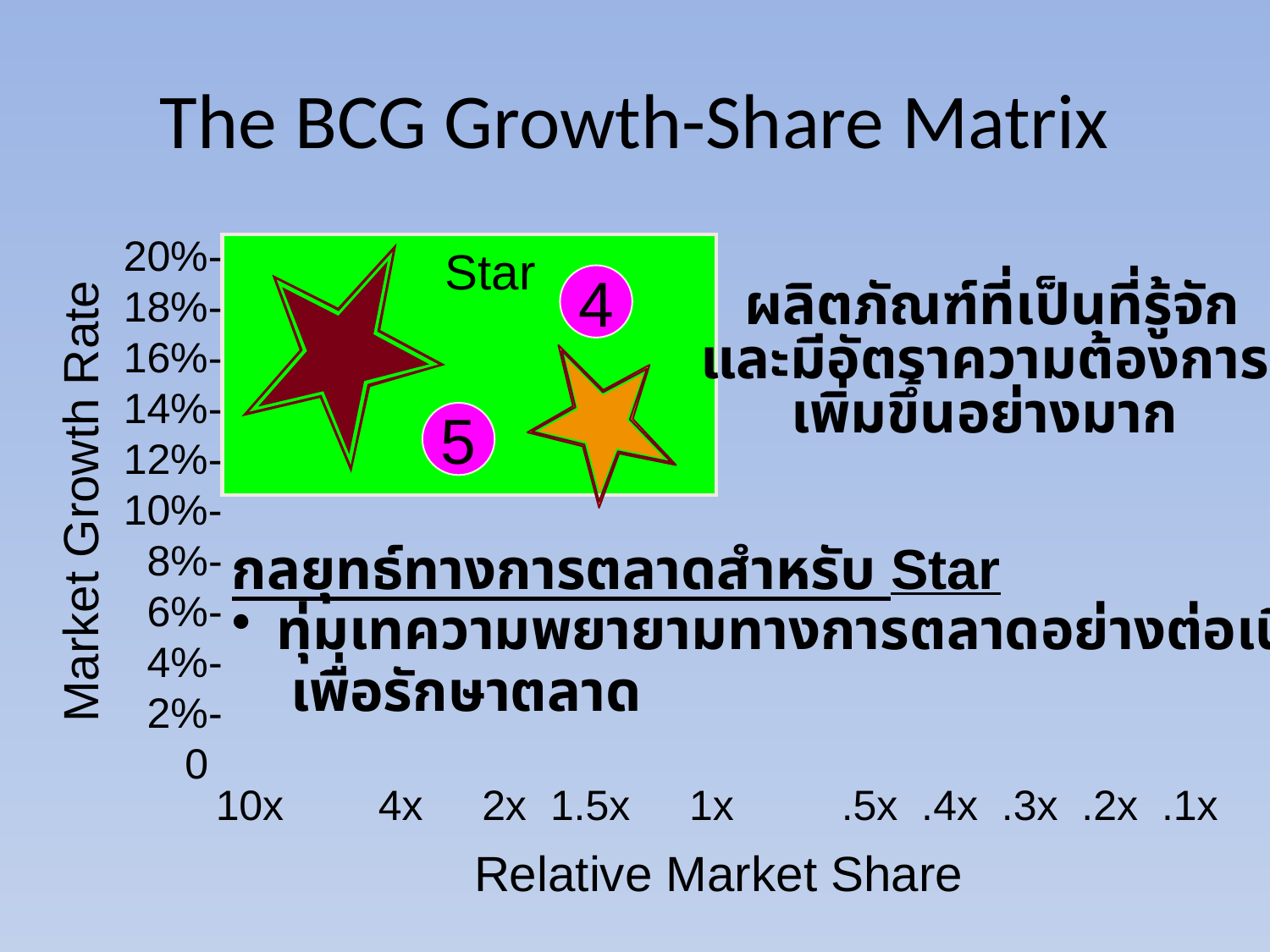

# The BCG Growth-Share Matrix
20%-
18%-
16%-
14%-
12%-
10%-
  8%-
  6%-
  4%-
  2%-
    0
Market Growth Rate

Star
4

5
 ผลิตภัณฑ์ที่เป็นที่รู้จัก
และมีอัตราความต้องการ
เพิ่มขึ้นอย่างมาก
กลยุทธ์ทางการตลาดสำหรับ Star
 ทุ่มเทความพยายามทางการตลาดอย่างต่อเนื่อง
  เพื่อรักษาตลาด
10x        4x     2x  1.5x     1x
.5x  .4x  .3x  .2x  .1x
Relative Market Share